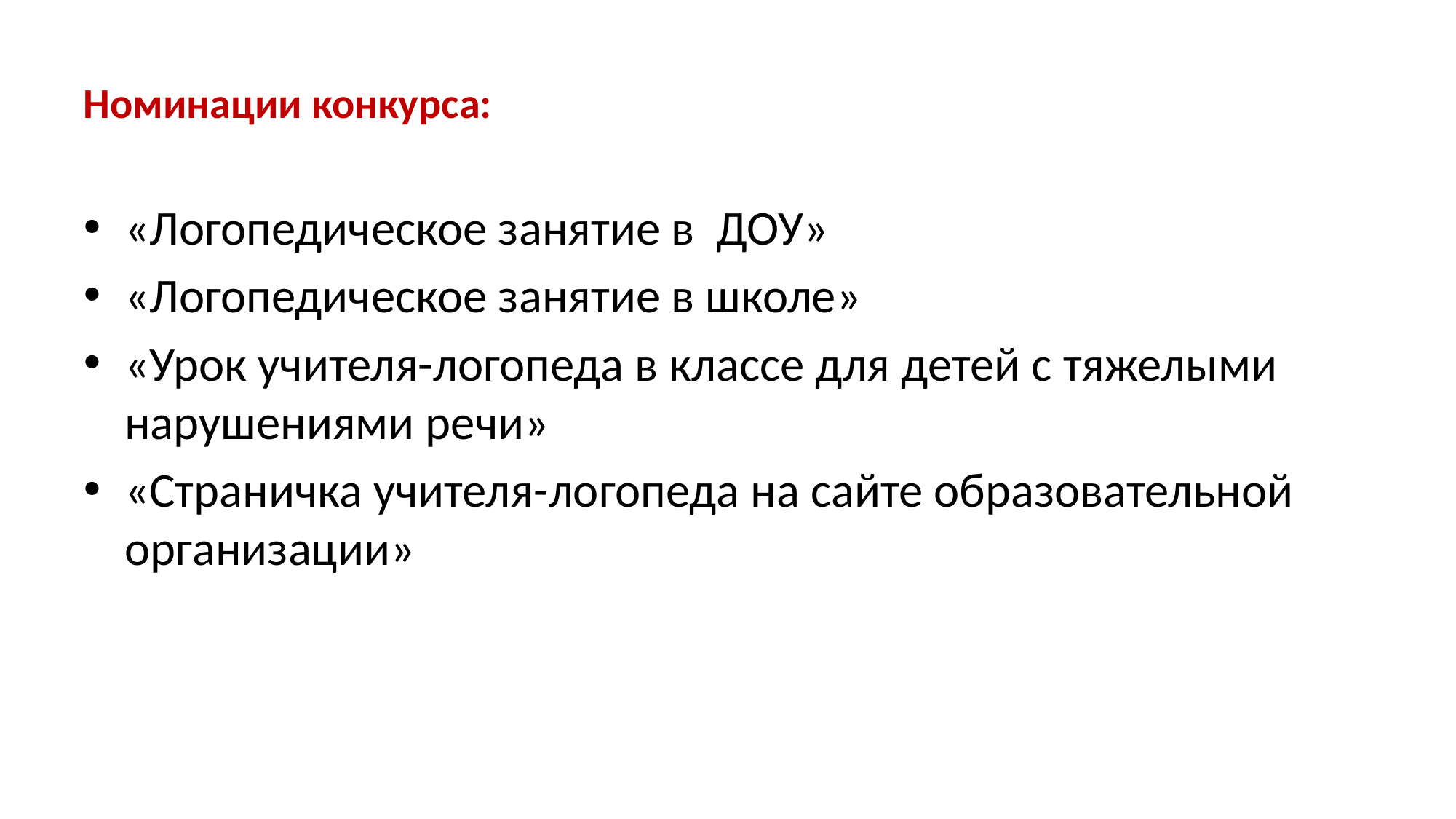

# Номинации конкурса:
«Логопедическое занятие в  ДОУ»
«Логопедическое занятие в школе»
«Урок учителя-логопеда в классе для детей с тяжелыми нарушениями речи»
«Страничка учителя-логопеда на сайте образовательной организации»